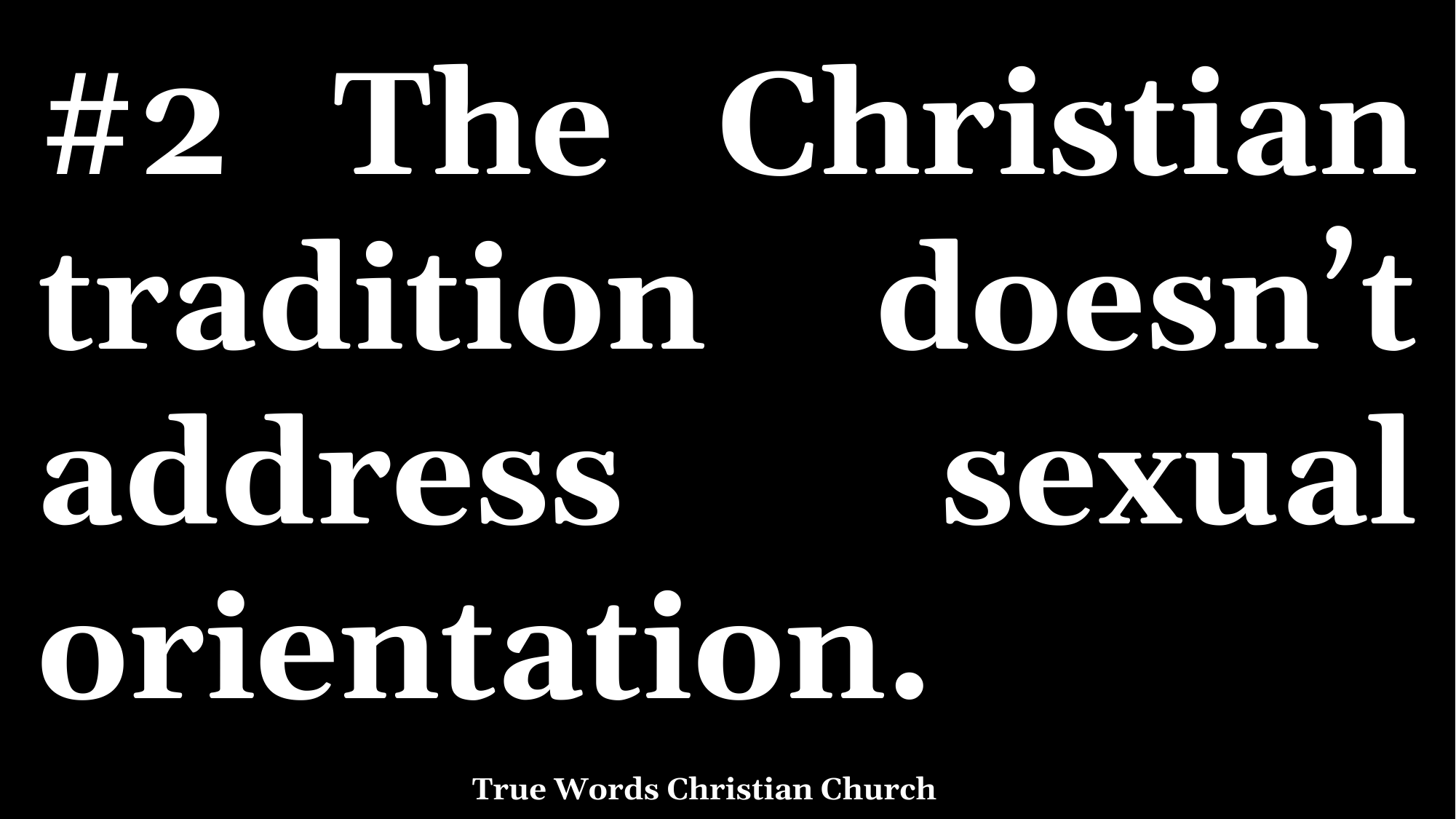

#2 The Christian tradition doesn’t address sexual orientation.
True Words Christian Church